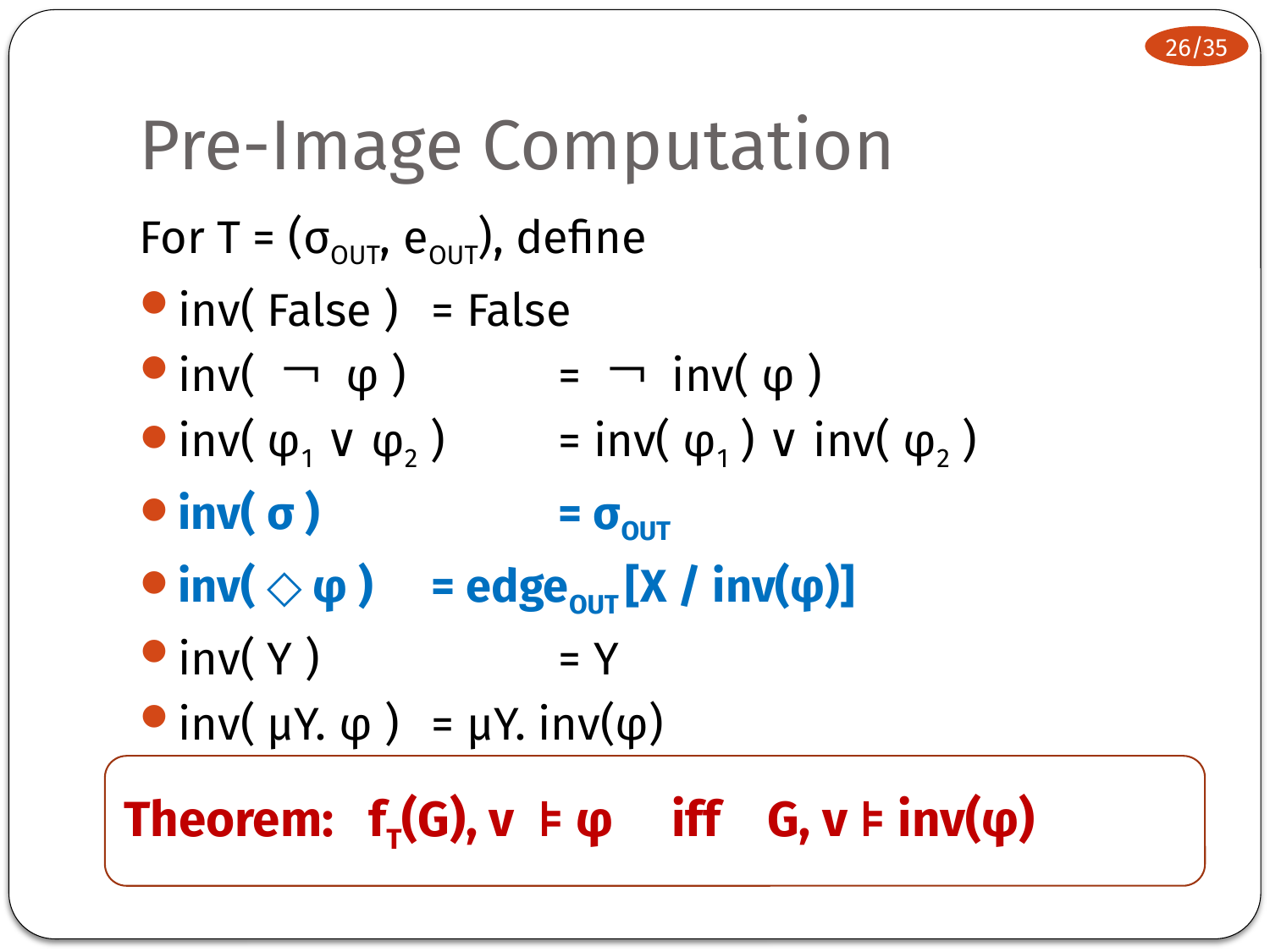

# Pre-Image Computation
For T = (σOUT, eOUT), define
inv( False )	= False
inv( ￢ φ )		= ￢ inv( φ )
inv( φ1 ∨ φ2 )	= inv( φ1 ) ∨ inv( φ2 )
inv( σ )		= σOUT
inv( ◇ φ )	= edgeOUT [X / inv(φ)]
inv( Y )		= Y
inv( μY. φ )	= μY. inv(φ)
Theorem:   fT(G), v  ⊧ φ     iff    G, v ⊧ inv(φ)